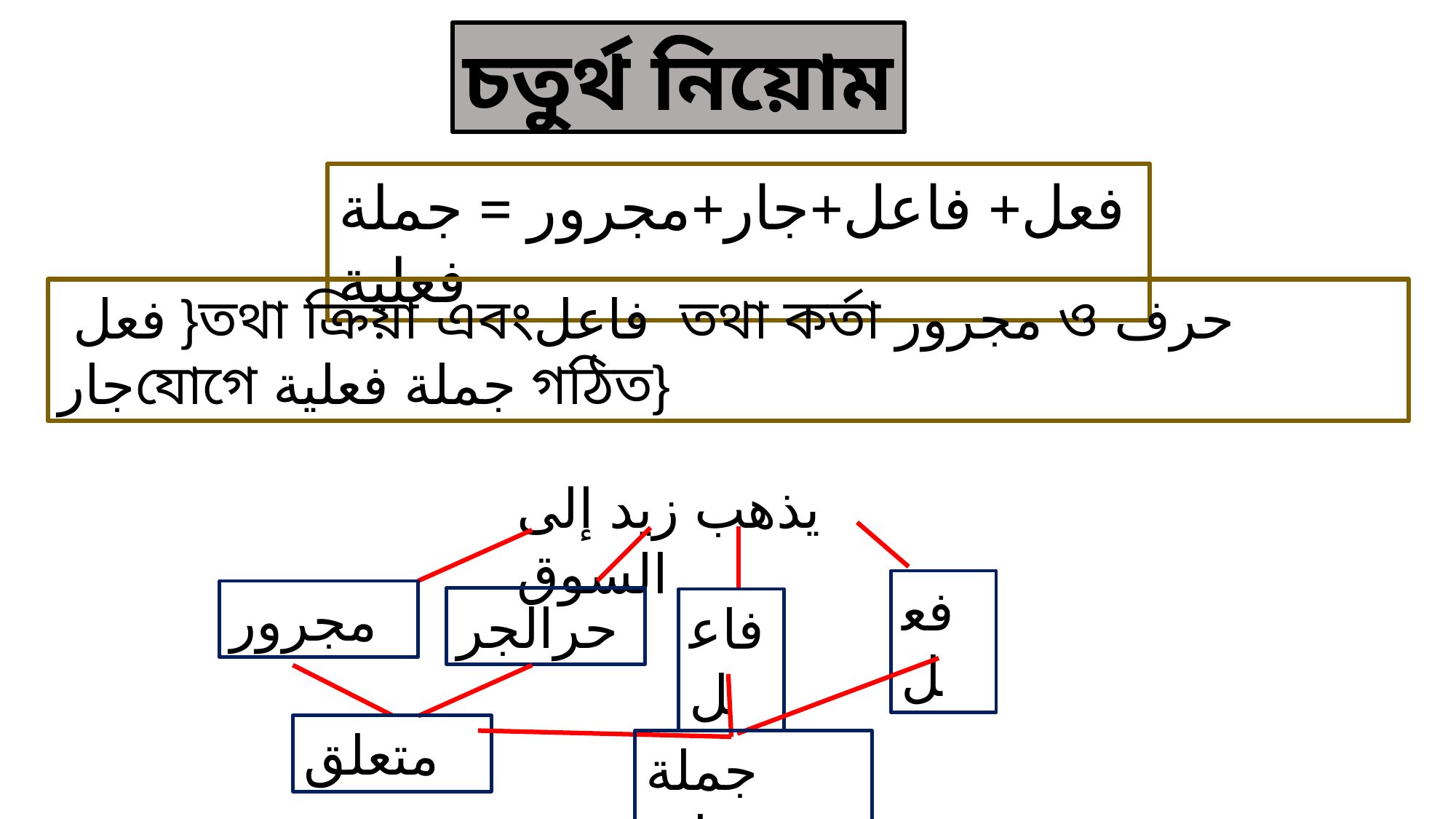

চতুর্থ নিয়োম
فعل+ فاعل+جار+مجرور = جملة فعلية
 فعل }তথা ক্রিয়া এবংفاعل  তথা কর্তা مجرور ও حرف جارযোগে جملة فعلية গঠিত}
يذهب زيد إلى السوق
فعل
مجرور
حرالجر
فاعل
متعلق
جملة فعلية